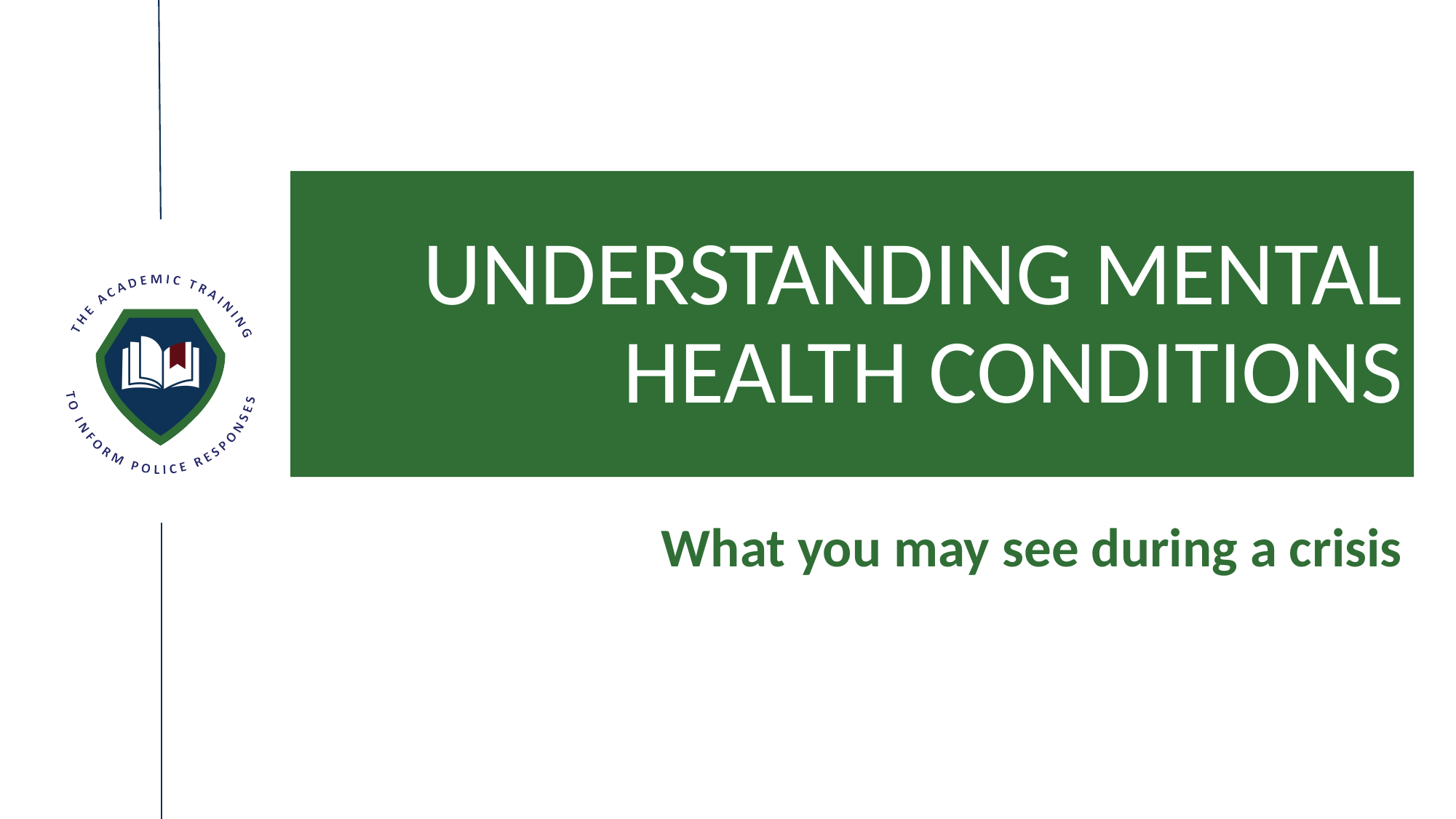

# UNDERSTANDING MENTAL HEALTH CONDITIONS
What you may see during a crisis